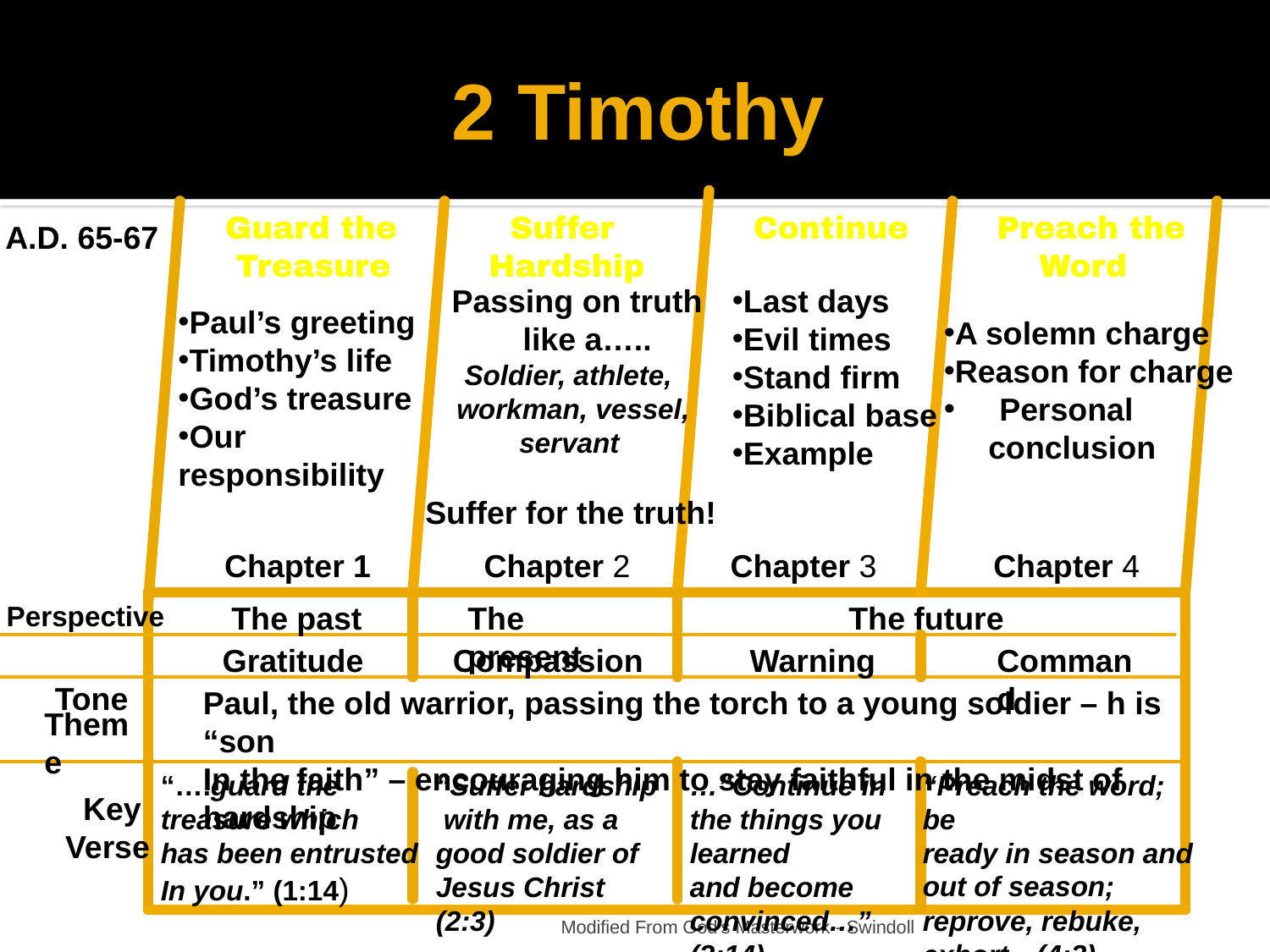

# 2 Timothy

Guard the
 Treasure
    Suffer
  Hardship
Continue
Preach the
    Word
A.D. 65-67

   Passing on truth
           like a…..
     Soldier, athlete,
    workman, vessel,
            servant
Suffer for the truth!

Last days
Evil times
Stand firm
Biblical base
Example

Paul’s greeting
Timothy’s life
God’s treasure
Our responsibility
A solemn charge
Reason for charge
     Personal
     conclusion

      Chapter 1
         Chapter 2
 Chapter 3
     Chapter 4

Perspective
  The past
The present
The future

   Tone
 Gratitude
Compassion
  Warning
Command

Paul, the old warrior, passing the torch to a young soldier – h is “son
In the faith” – encouraging him to stay faithful in the midst of hardship

Theme

“Preach the word; be
ready in season and
out of season; reprove, rebuke, exhort…(4:2)
“….guard the
treasure which
has been entrusted
In you.” (1:14)
“Suffer hardship
 with me, as a good soldier of Jesus Christ (2:3)

…”Continue in the things you learned
and become
convinced…” (3:14)
  Key
Verse

                                     Modified From God's Masterwork - Swindoll